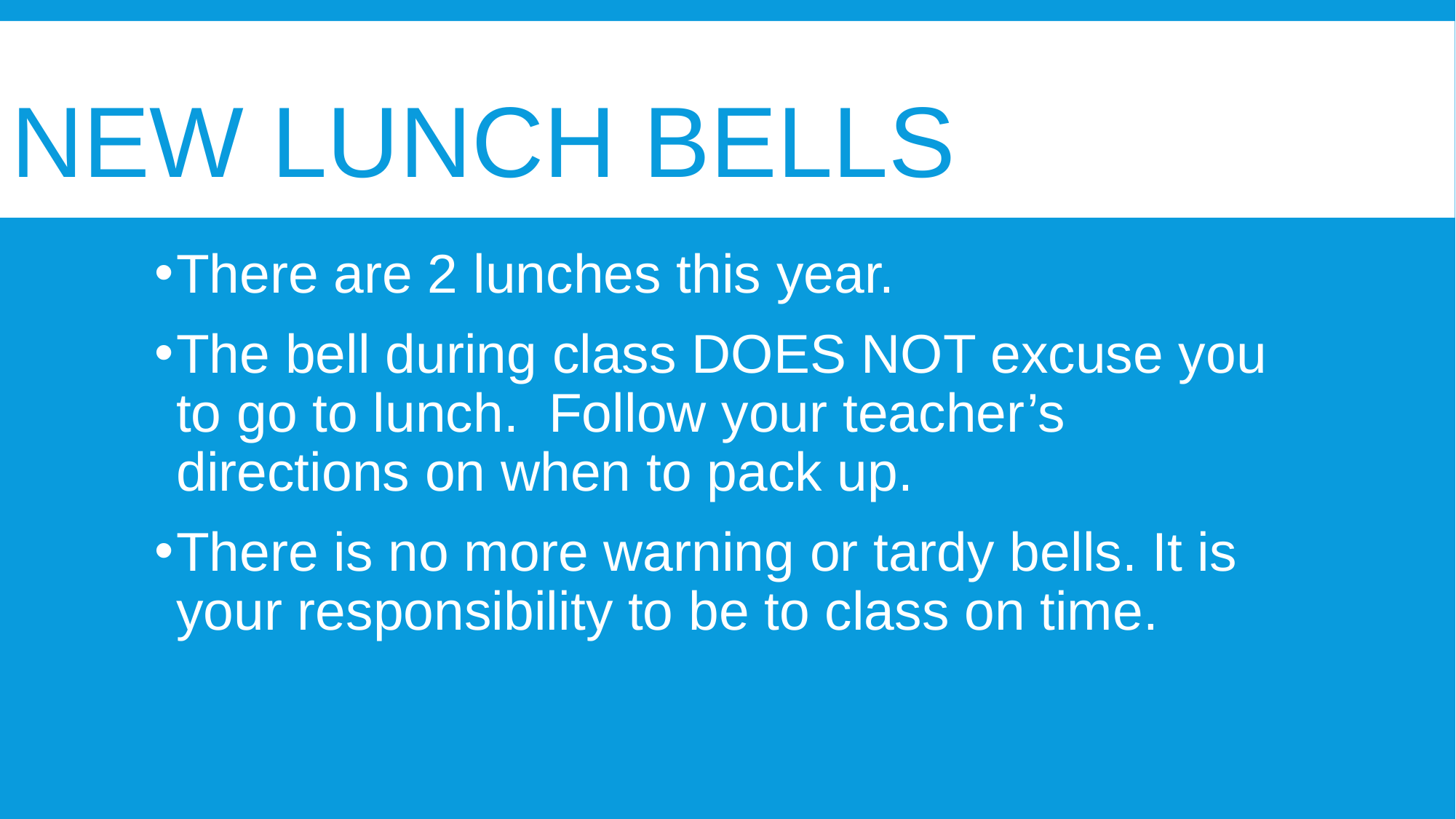

# NEW LUNCH BELLs
There are 2 lunches this year.
The bell during class DOES NOT excuse you to go to lunch.  Follow your teacher’s directions on when to pack up.
There is no more warning or tardy bells. It is your responsibility to be to class on time.